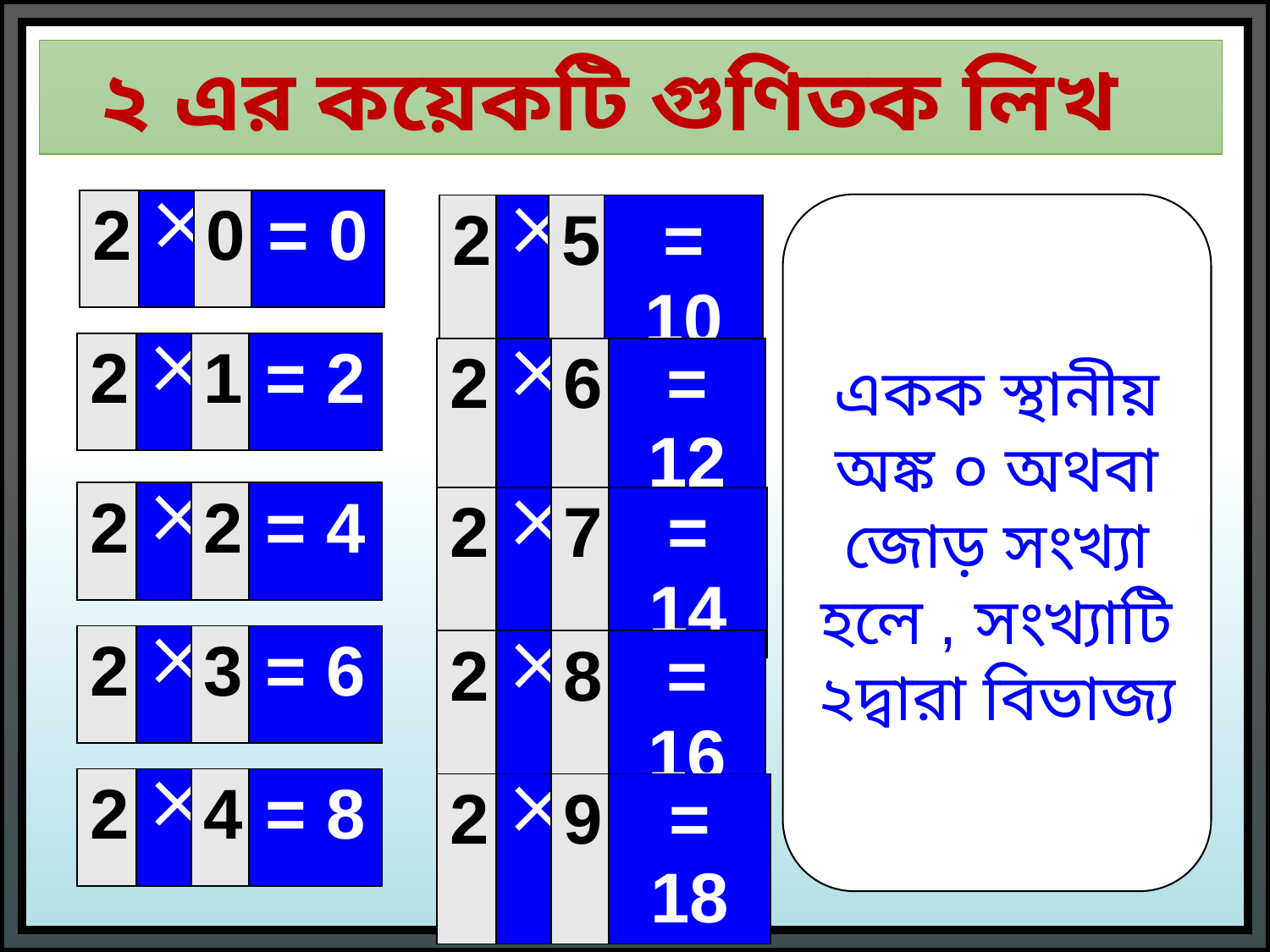

২ এর কয়েকটি গুণিতক লিখ
| 2 | × | 0 | = 0 |
| --- | --- | --- | --- |
একক স্থানীয় অঙ্ক ০ অথবা জোড় সংখ্যা হলে , সংখ্যাটি ২দ্বারা বিভাজ্য
| 2 | × | 5 | = 10 |
| --- | --- | --- | --- |
| 2 | × | 1 | = 2 |
| --- | --- | --- | --- |
| 2 | × | 6 | = 12 |
| --- | --- | --- | --- |
| 2 | × | 2 | = 4 |
| --- | --- | --- | --- |
| 2 | × | 7 | = 14 |
| --- | --- | --- | --- |
| 2 | × | 3 | = 6 |
| --- | --- | --- | --- |
| 2 | × | 8 | = 16 |
| --- | --- | --- | --- |
| 2 | × | 4 | = 8 |
| --- | --- | --- | --- |
| 2 | × | 9 | = 18 |
| --- | --- | --- | --- |